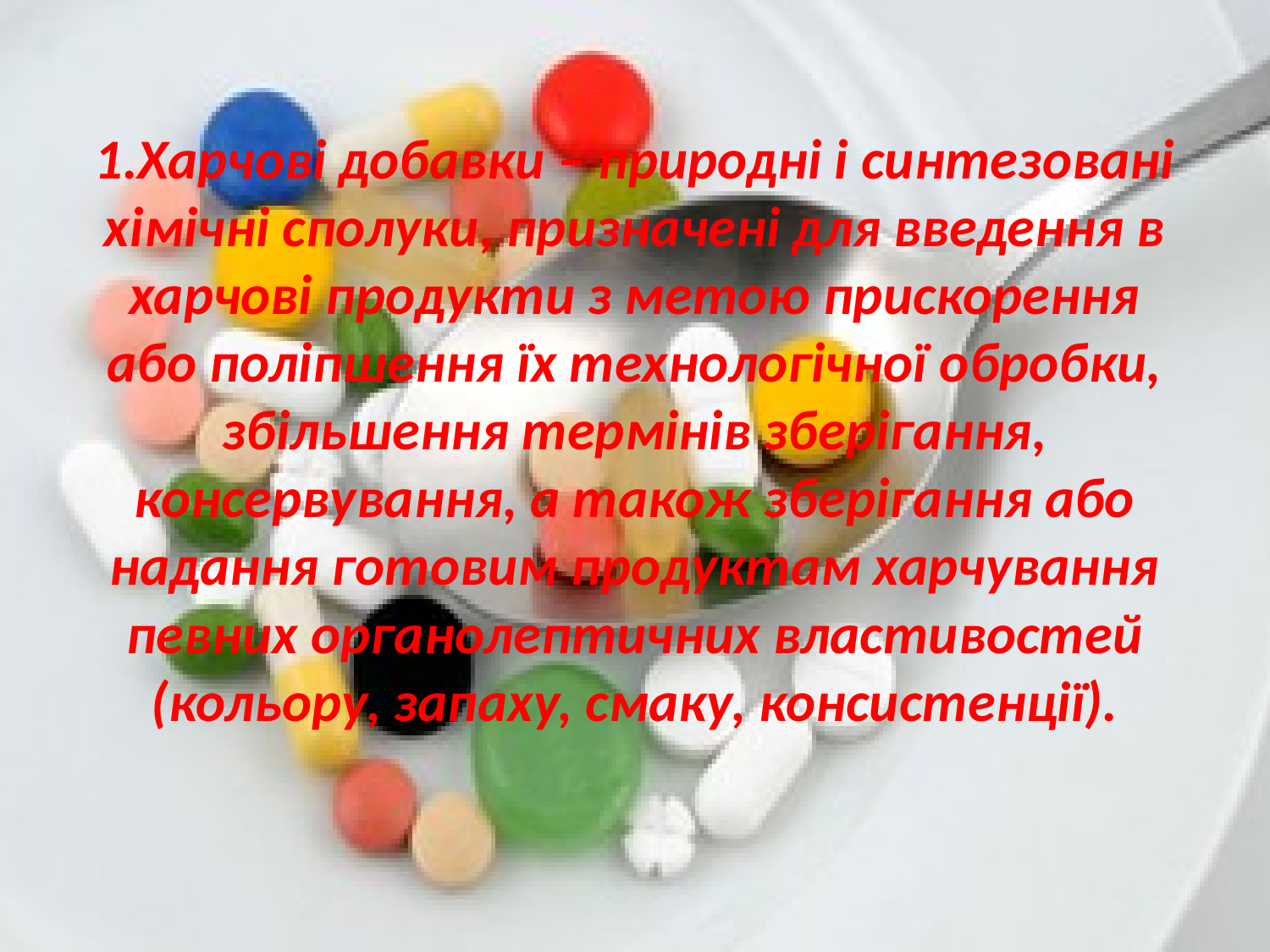

1.Харчові добавки – природні і синтезовані хімічні сполуки, призначені для введення в харчові продукти з метою прискорення або поліпшення їх технологічної обробки, збільшення термінів зберігання, консервування, а також зберігання або надання готовим продуктам харчування певних органолептичних властивостей (кольору, запаху, смаку, консистенції).
#